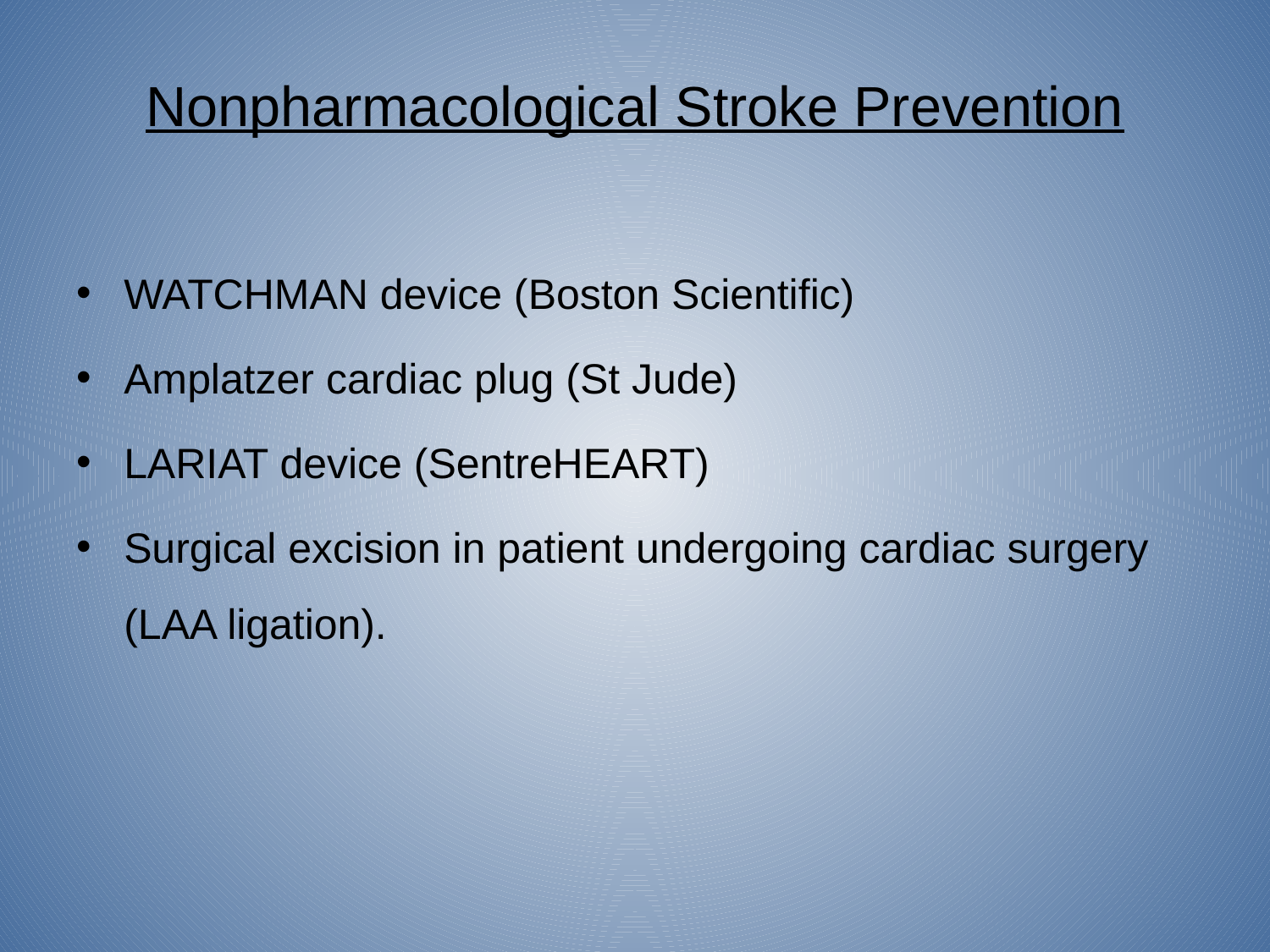

# Nonpharmacological Stroke Prevention
WATCHMAN device (Boston Scientific)
Amplatzer cardiac plug (St Jude)
LARIAT device (SentreHEART)
Surgical excision in patient undergoing cardiac surgery (LAA ligation).